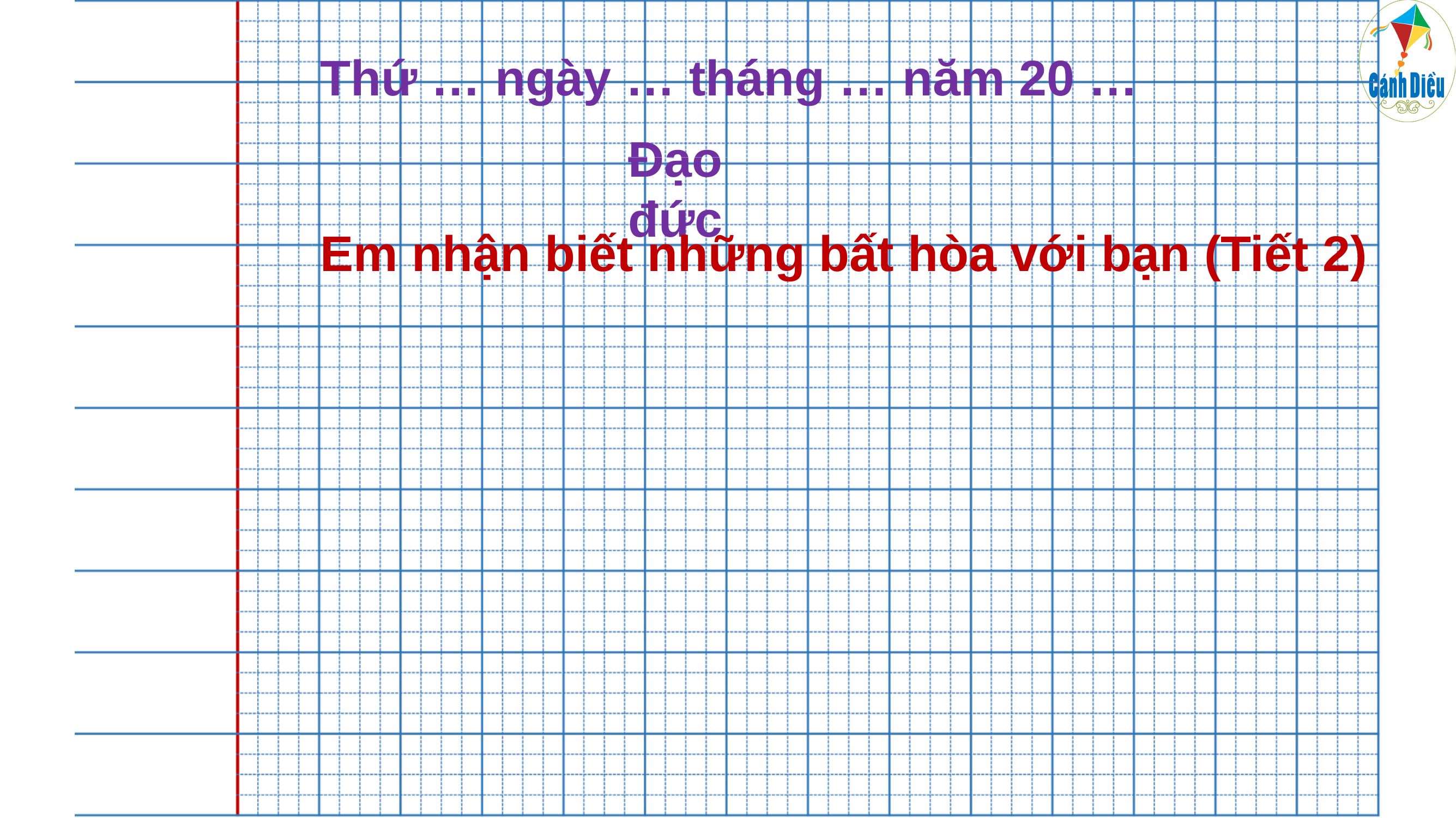

Thứ … ngày … tháng … năm 20 …
Đạo đức
Em nhận biết những bất hòa với bạn (Tiết 2)